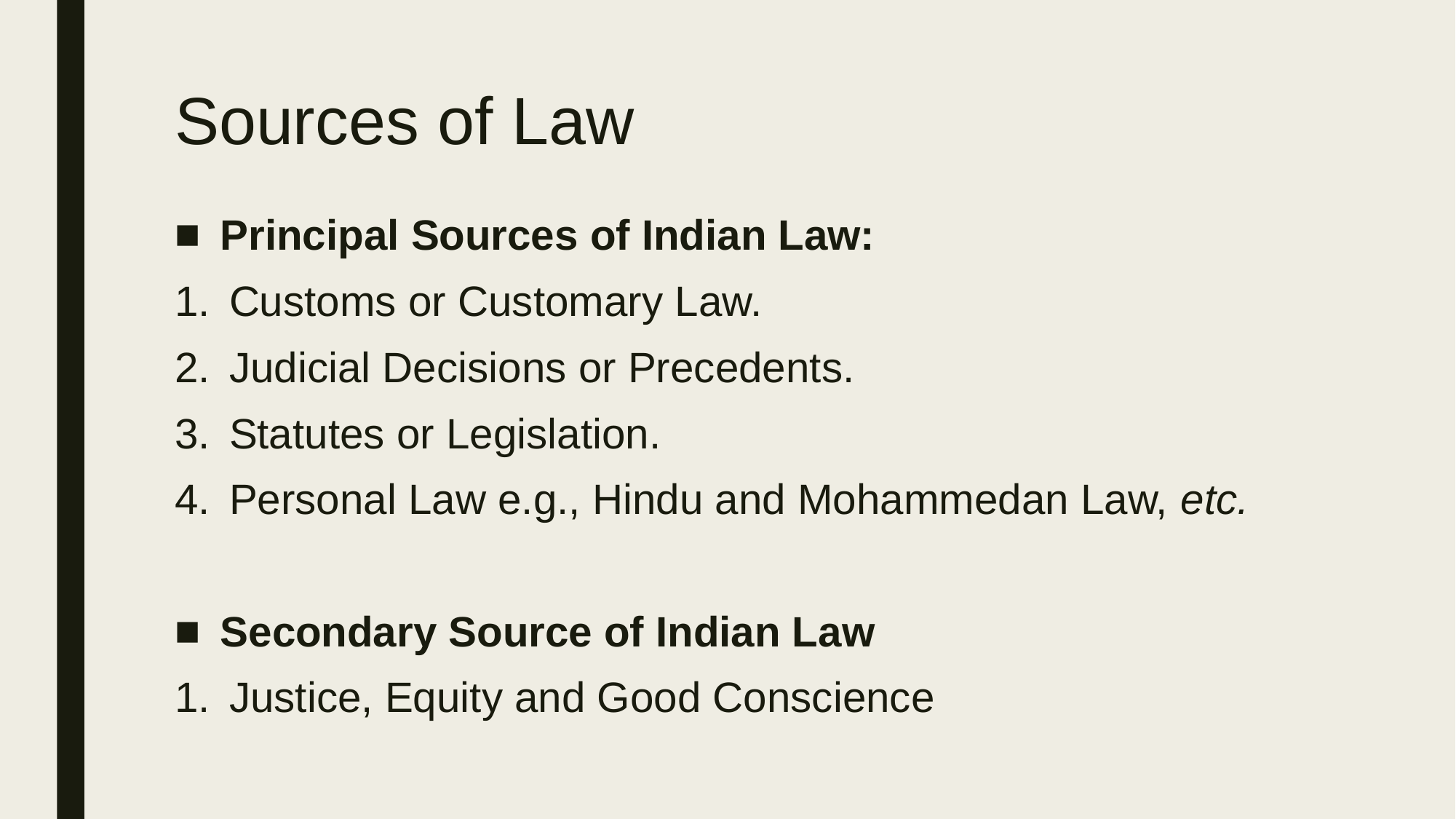

# Sources of Law
Principal Sources of Indian Law:
Customs or Customary Law.
Judicial Decisions or Precedents.
Statutes or Legislation.
Personal Law e.g., Hindu and Mohammedan Law, etc.

Secondary Source of Indian Law
Justice, Equity and Good Conscience